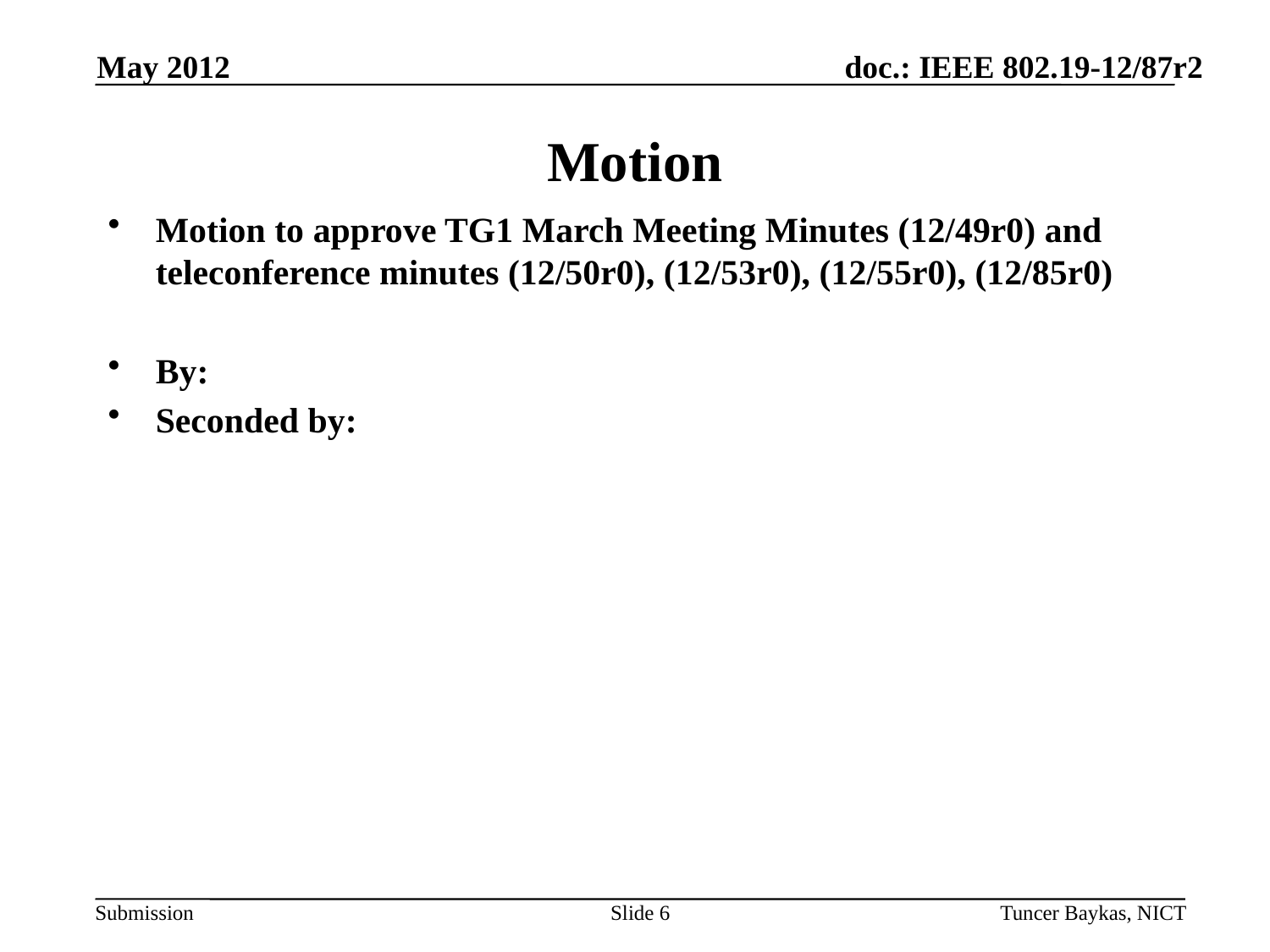

May 2012
Motion
Motion to approve TG1 March Meeting Minutes (12/49r0) and teleconference minutes (12/50r0), (12/53r0), (12/55r0), (12/85r0)

By:
Seconded by:

Slide 6
Tuncer Baykas, NICT